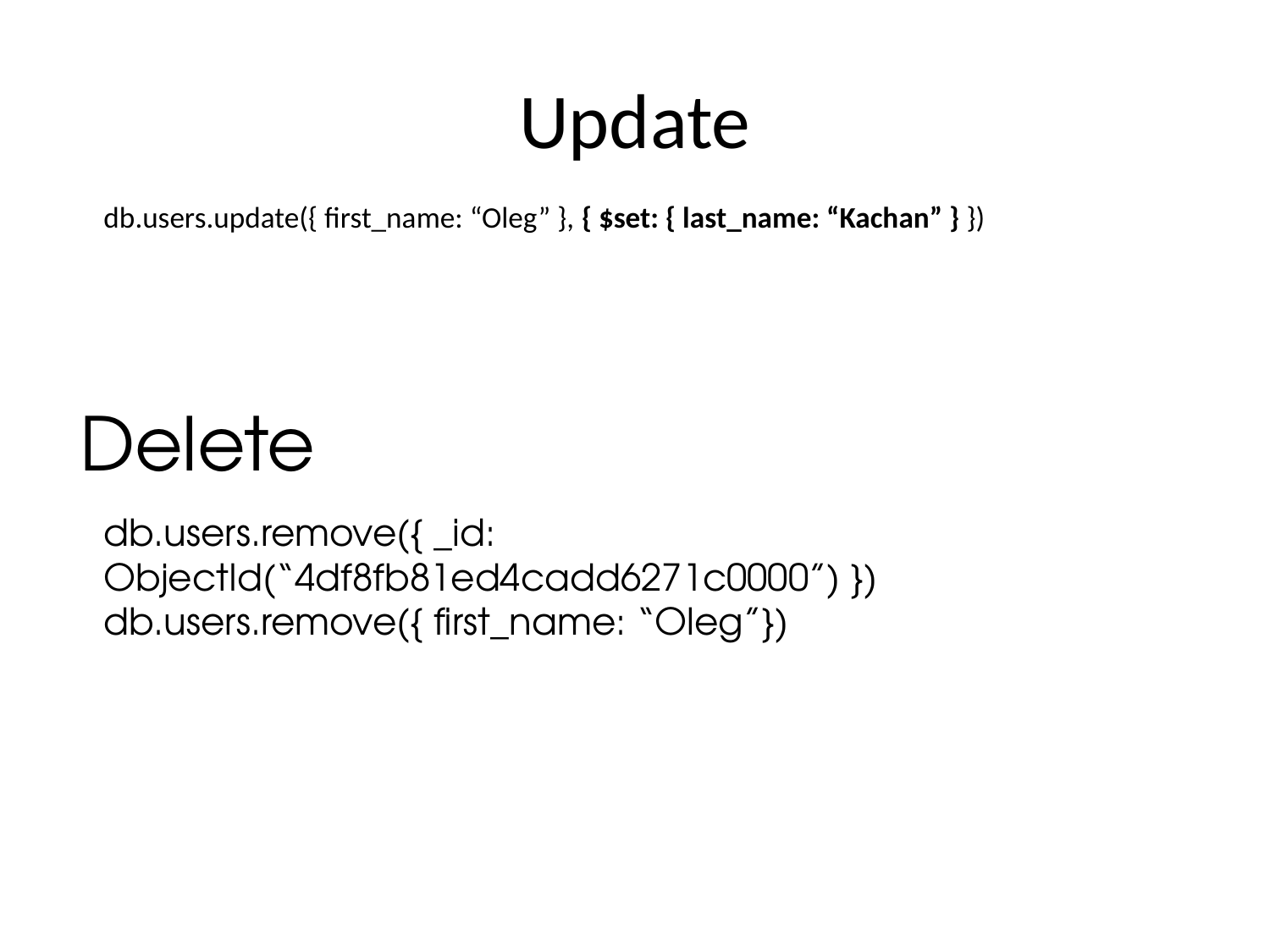

# Update
db.users.update({ first_name: “Oleg” }, { $set: { last_name: “Kachan” } })
Delete
db.users.remove({ _id: ObjectId(“4df8fb81ed4cadd6271c0000”) })
db.users.remove({ first_name: “Oleg”})